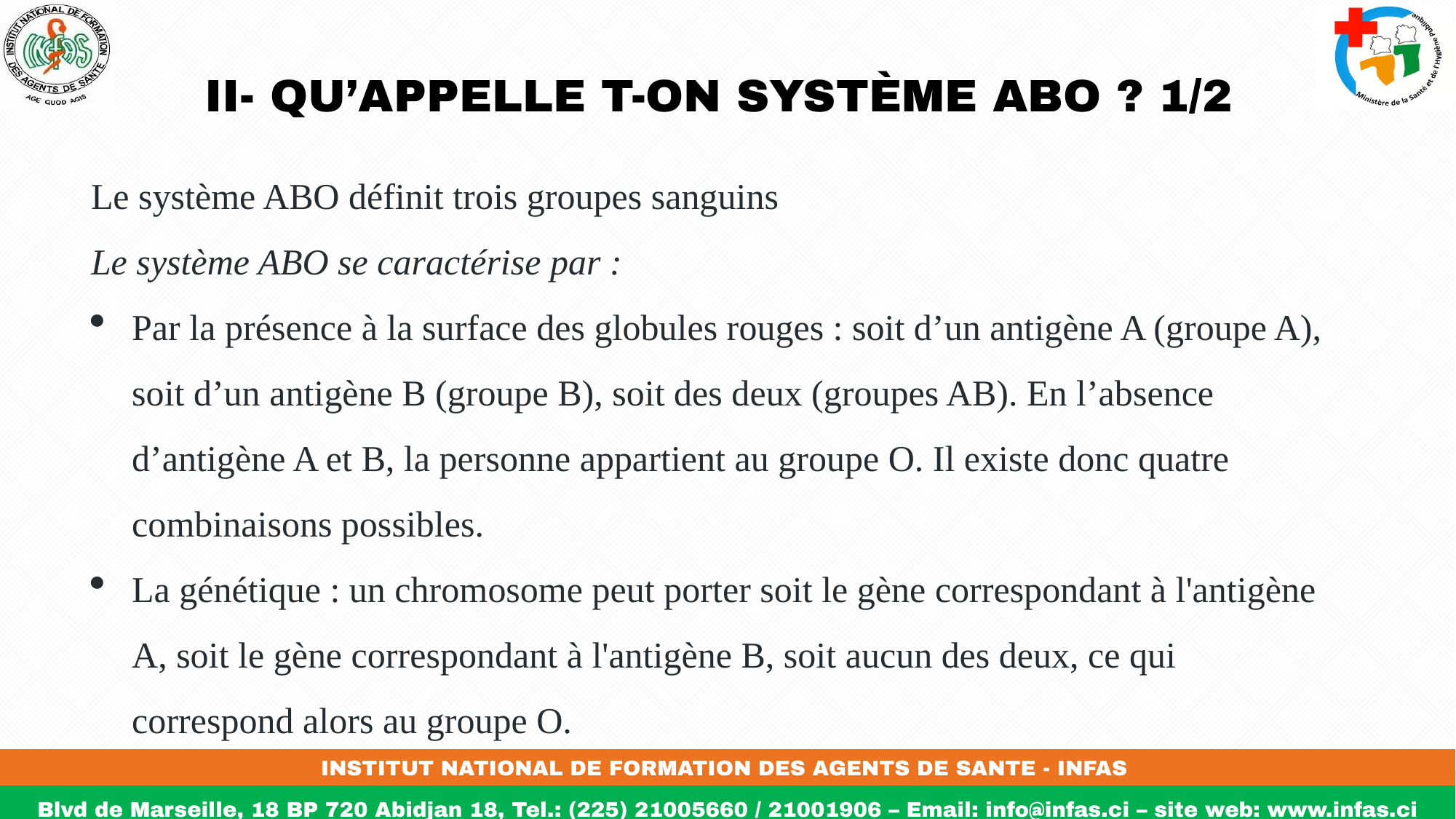

# II- QU’APPELLE T-ON SYSTÈME ABO ? 1/2
Le système ABO définit trois groupes sanguins
Le système ABO se caractérise par :
Par la présence à la surface des globules rouges : soit d’un antigène A (groupe A), soit d’un antigène B (groupe B), soit des deux (groupes AB). En l’absence d’antigène A et B, la personne appartient au groupe O. Il existe donc quatre combinaisons possibles.
La génétique : un chromosome peut porter soit le gène correspondant à l'antigène A, soit le gène correspondant à l'antigène B, soit aucun des deux, ce qui correspond alors au groupe O.